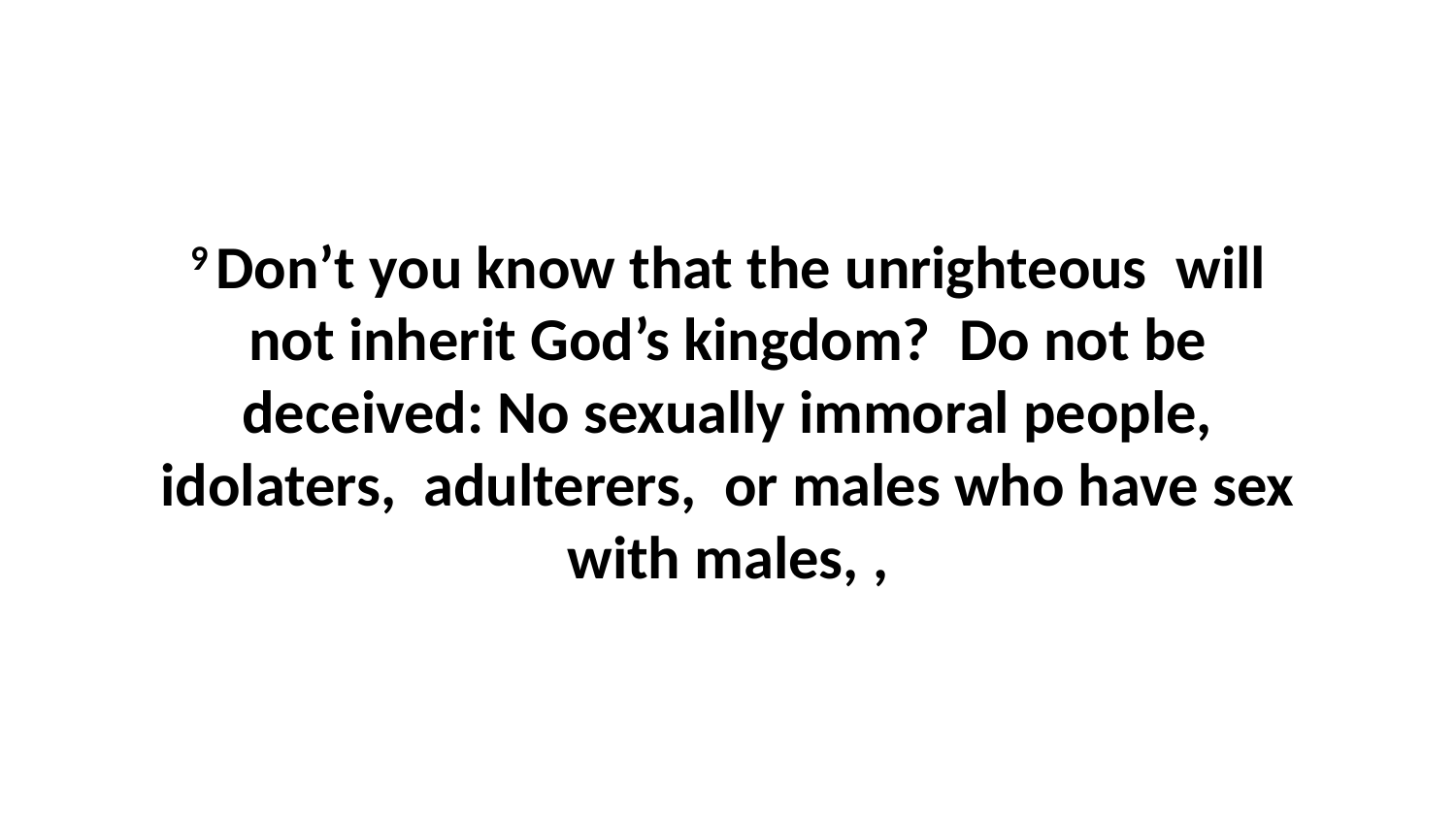

9 Don’t you know that the unrighteous  will not inherit God’s kingdom?  Do not be deceived: No sexually immoral people, idolaters,  adulterers,  or males who have sex with males, ,